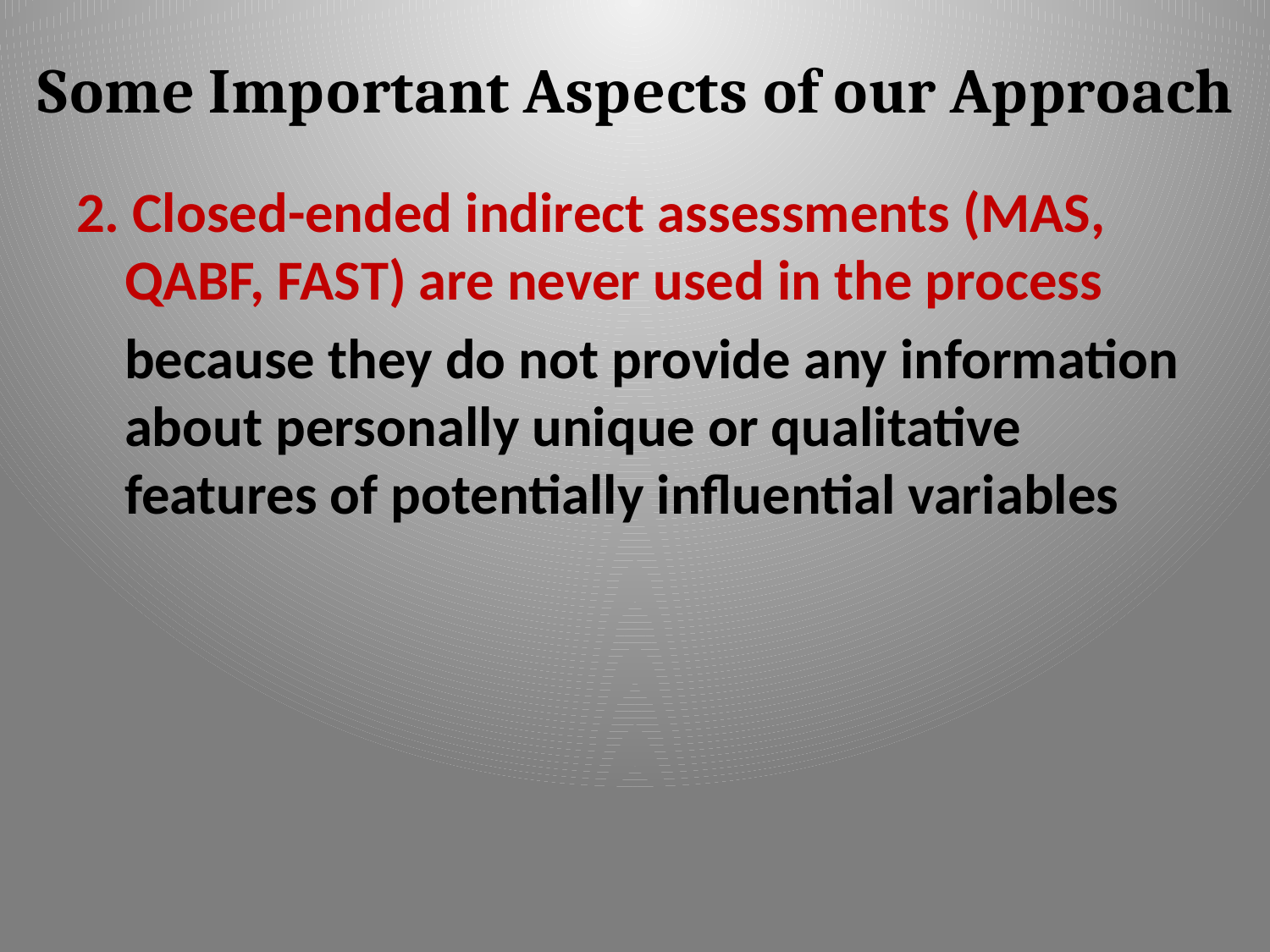

# Some Important Aspects of our Approach
2. Closed-ended indirect assessments (MAS, QABF, FAST) are never used in the process
	because they do not provide any information about personally unique or qualitative features of potentially influential variables